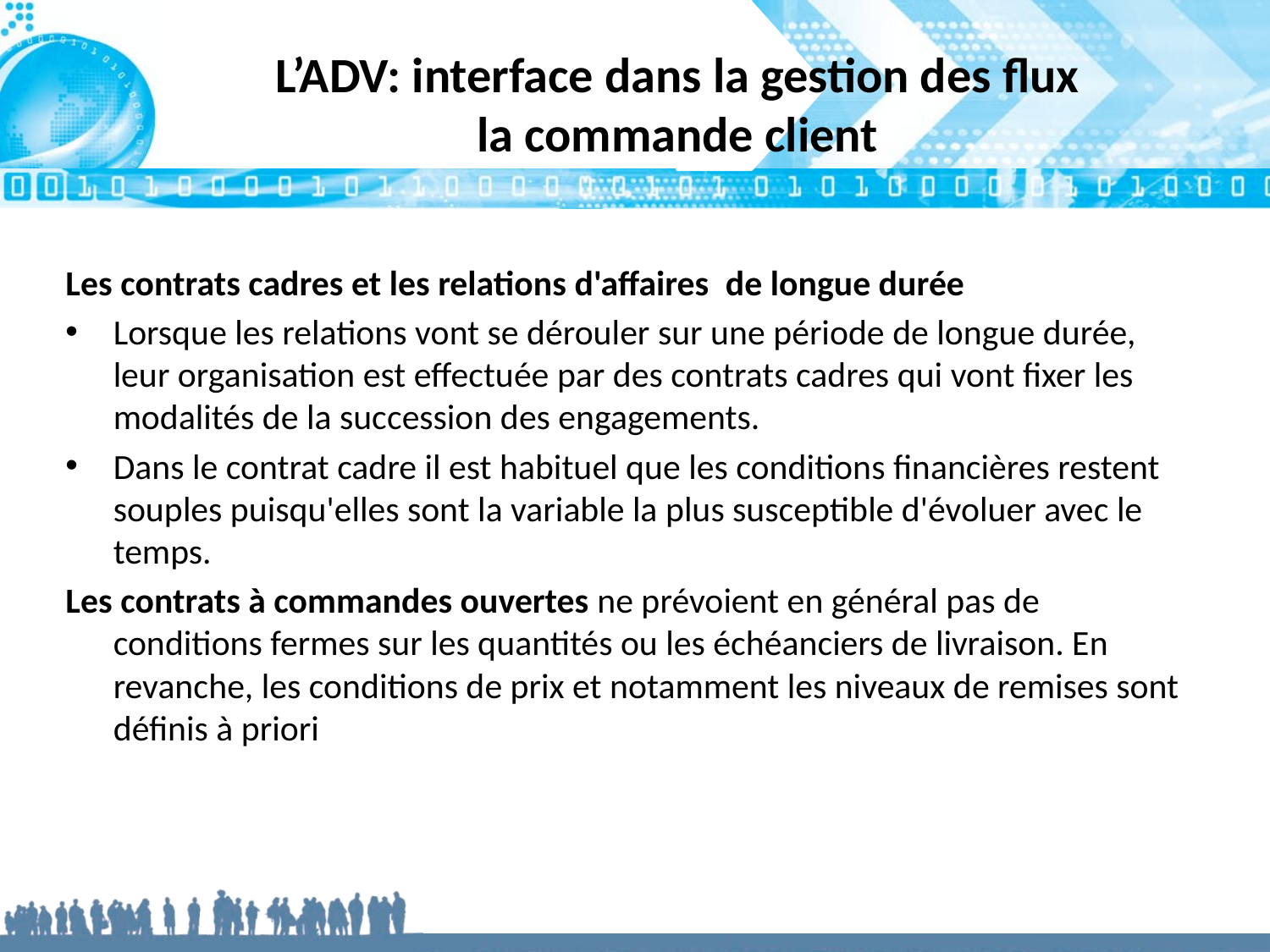

# L’ADV: interface dans la gestion des flux la commande client
Les contrats cadres et les relations d'affaires  de longue durée
Lorsque les relations vont se dérouler sur une période de longue durée, leur organisation est effectuée par des contrats cadres qui vont fixer les modalités de la succession des engagements.
Dans le contrat cadre il est habituel que les conditions financières restent souples puisqu'elles sont la variable la plus susceptible d'évoluer avec le temps.
Les contrats à commandes ouvertes ne prévoient en général pas de conditions fermes sur les quantités ou les échéanciers de livraison. En revanche, les conditions de prix et notamment les niveaux de remises sont définis à priori